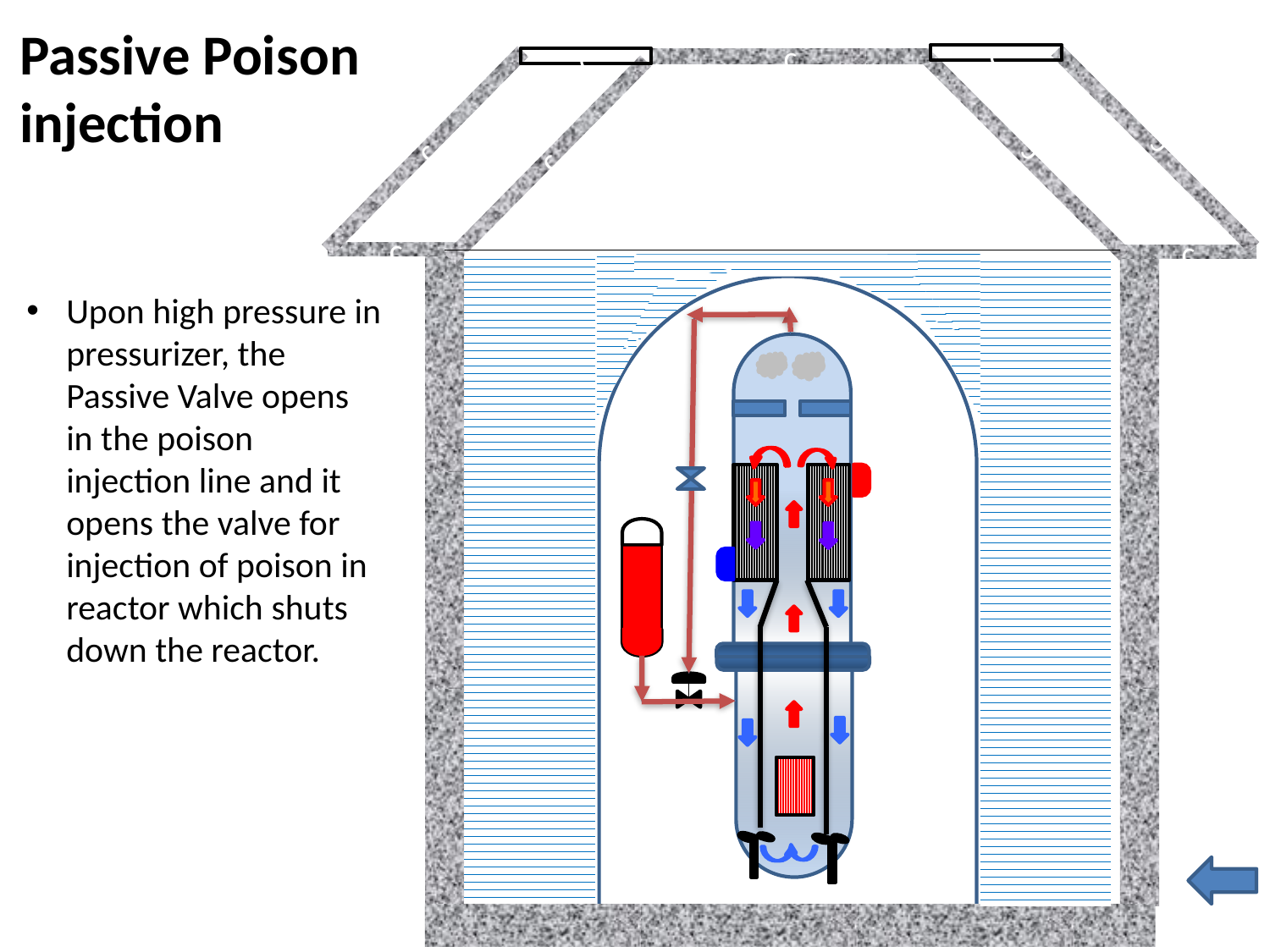

Passive Poison injection
c
c
c
c
c
c
c
c
c

Upon high pressure in pressurizer, the Passive Valve opens in the poison injection line and it opens the valve for injection of poison in reactor which shuts down the reactor.